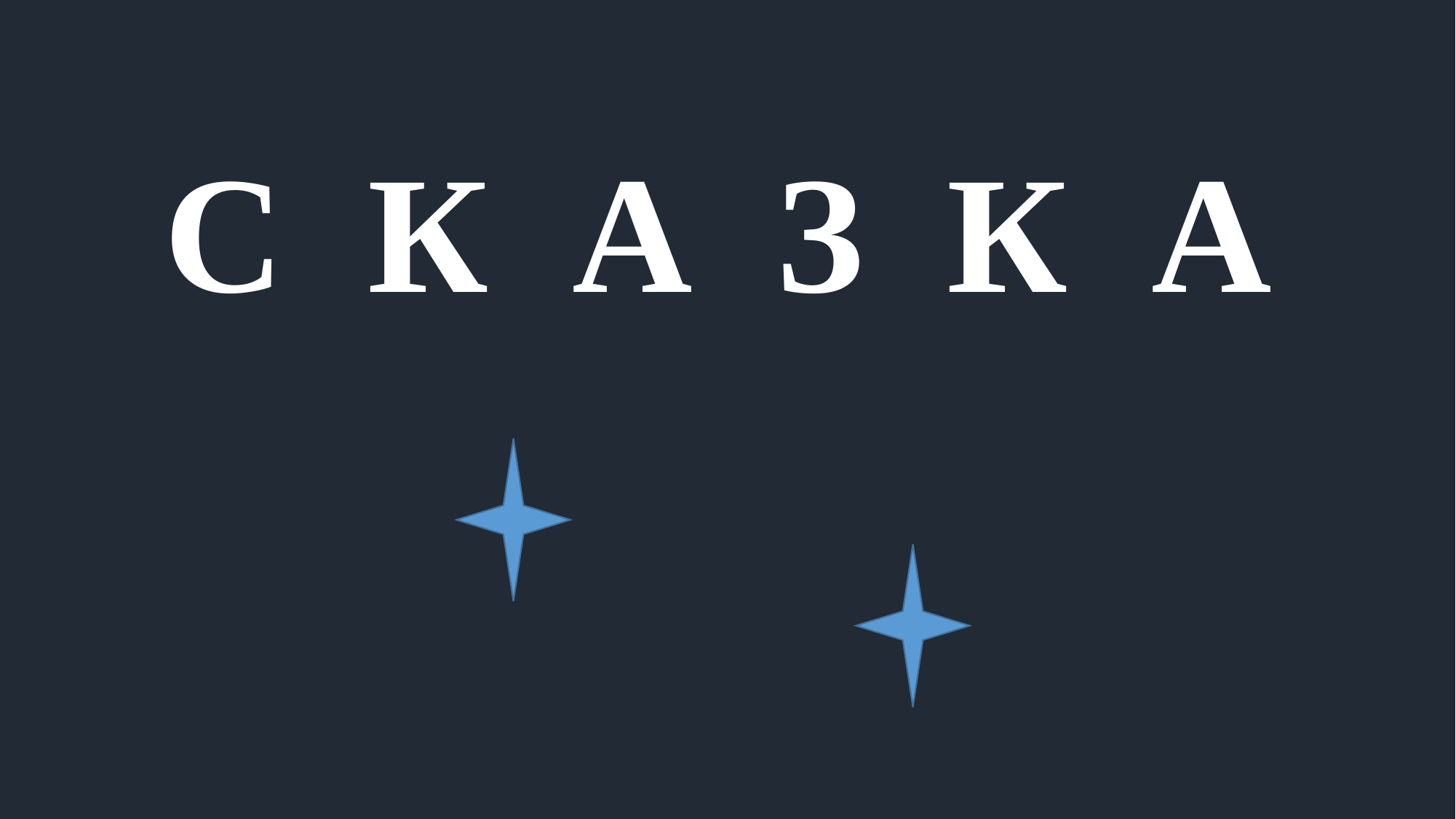

# С  К  А  З  К  А